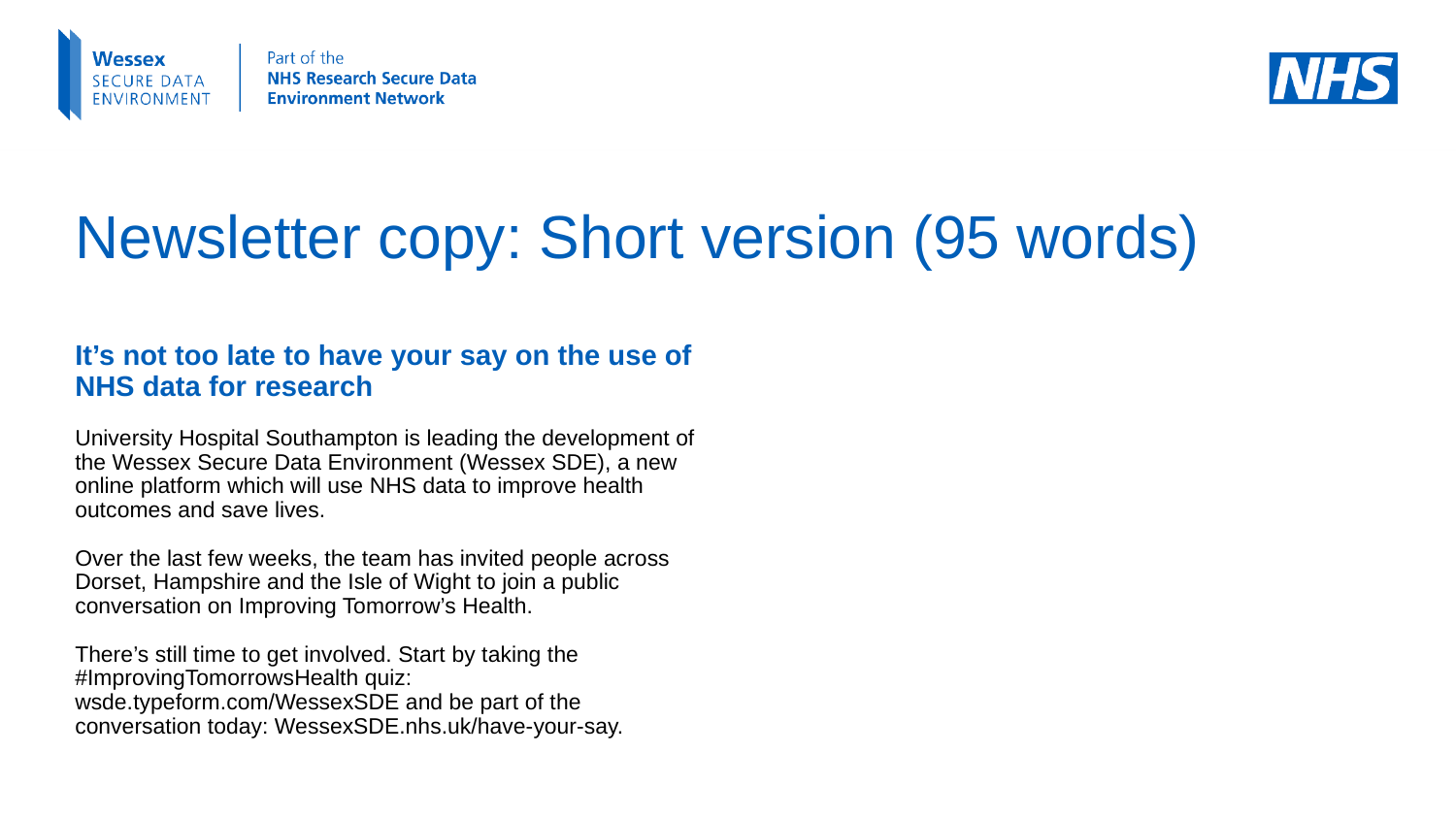

# Newsletter copy: Short version (95 words)
It’s not too late to have your say on the use of NHS data for research
University Hospital Southampton is leading the development of the Wessex Secure Data Environment (Wessex SDE), a new online platform which will use NHS data to improve health outcomes and save lives.
Over the last few weeks, the team has invited people across Dorset, Hampshire and the Isle of Wight to join a public conversation on Improving Tomorrow’s Health.
There’s still time to get involved. Start by taking the #ImprovingTomorrowsHealth quiz: wsde.typeform.com/WessexSDE and be part of the conversation today: WessexSDE.nhs.uk/have-your-say.